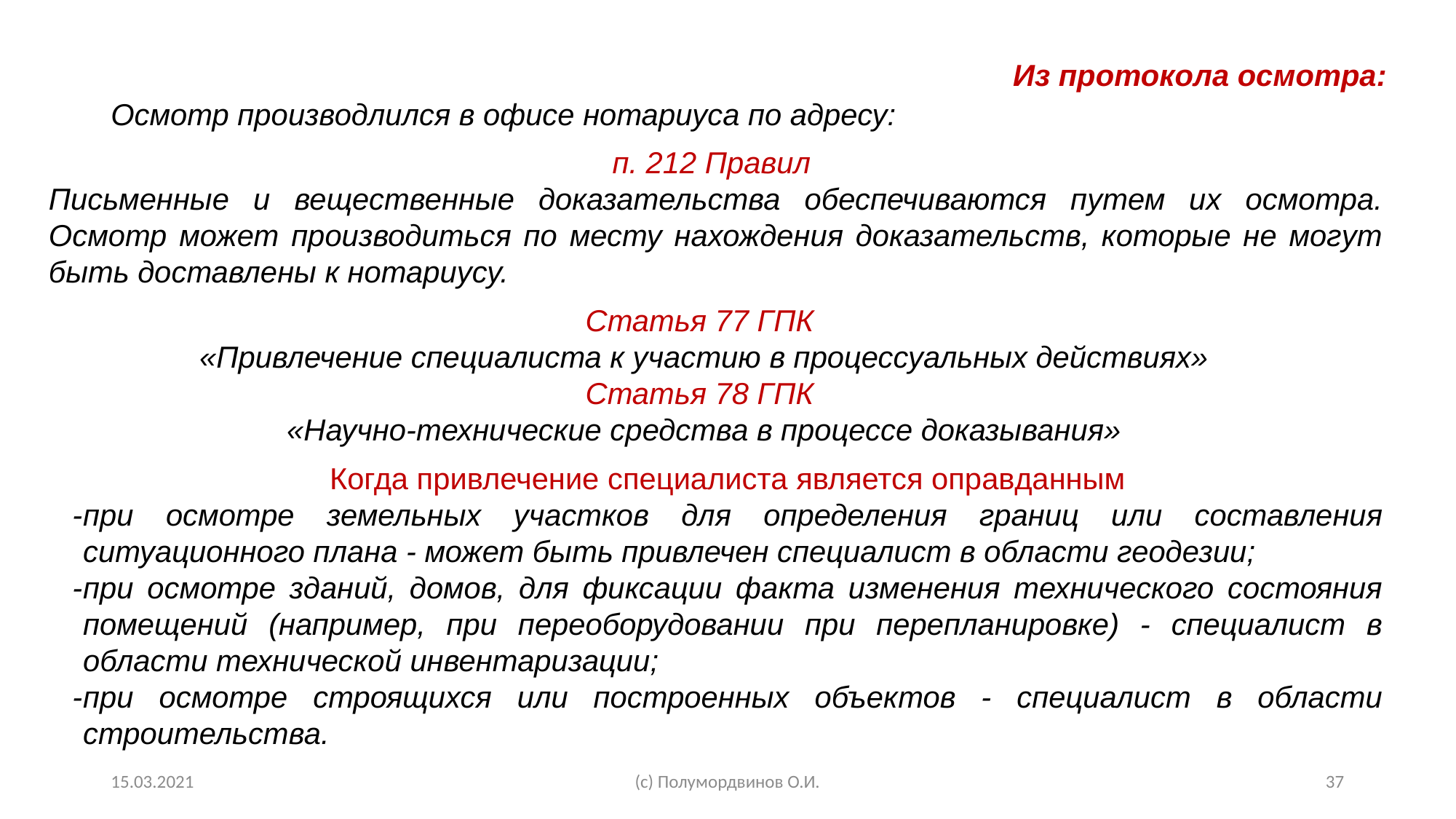

Из протокола осмотра:
Осмотр производлился в офисе нотариуса по адресу:
п. 212 Правил
Письменные и вещественные доказательства обеспечиваются путем их осмотра. Осмотр может производиться по месту нахождения доказательств, которые не могут быть доставлены к нотариусу.
Статья 77 ГПК
«Привлечение специалиста к участию в процессуальных действиях»
Статья 78 ГПК
«Научно-технические средства в процессе доказывания»
Когда привлечение специалиста является оправданным
-	при осмотре земельных участков для определения границ или составления ситуационного плана - может быть привлечен специалист в области геодезии;
-	при осмотре зданий, домов, для фиксации факта изменения технического состояния помещений (например, при переоборудовании при перепланировке) - специалист в области технической инвентаризации;
-	при осмотре строящихся или построенных объектов - специалист в области строительства.
15.03.2021
(с) Полумордвинов О.И.
37